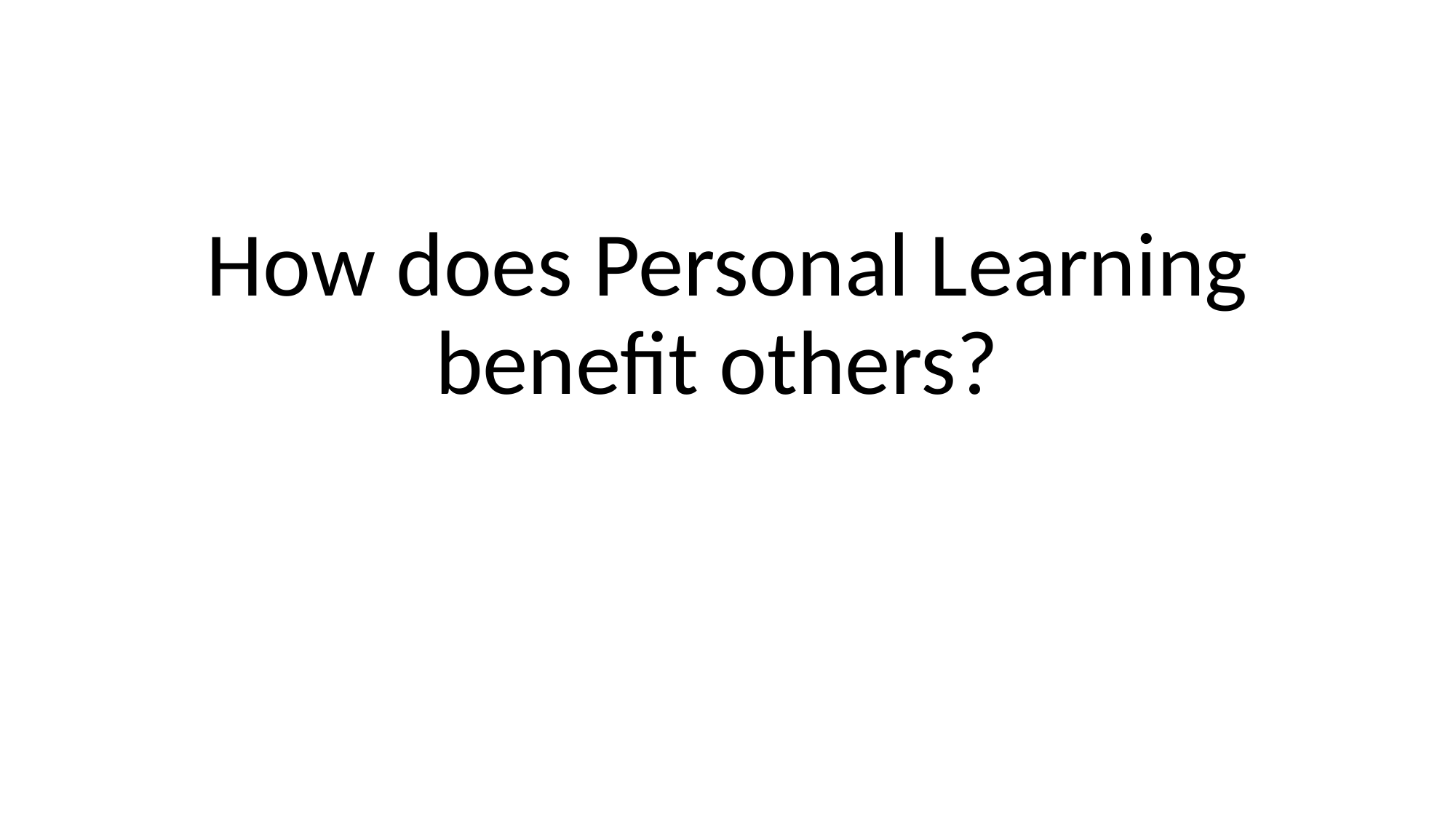

# How does Personal Learning benefit others?